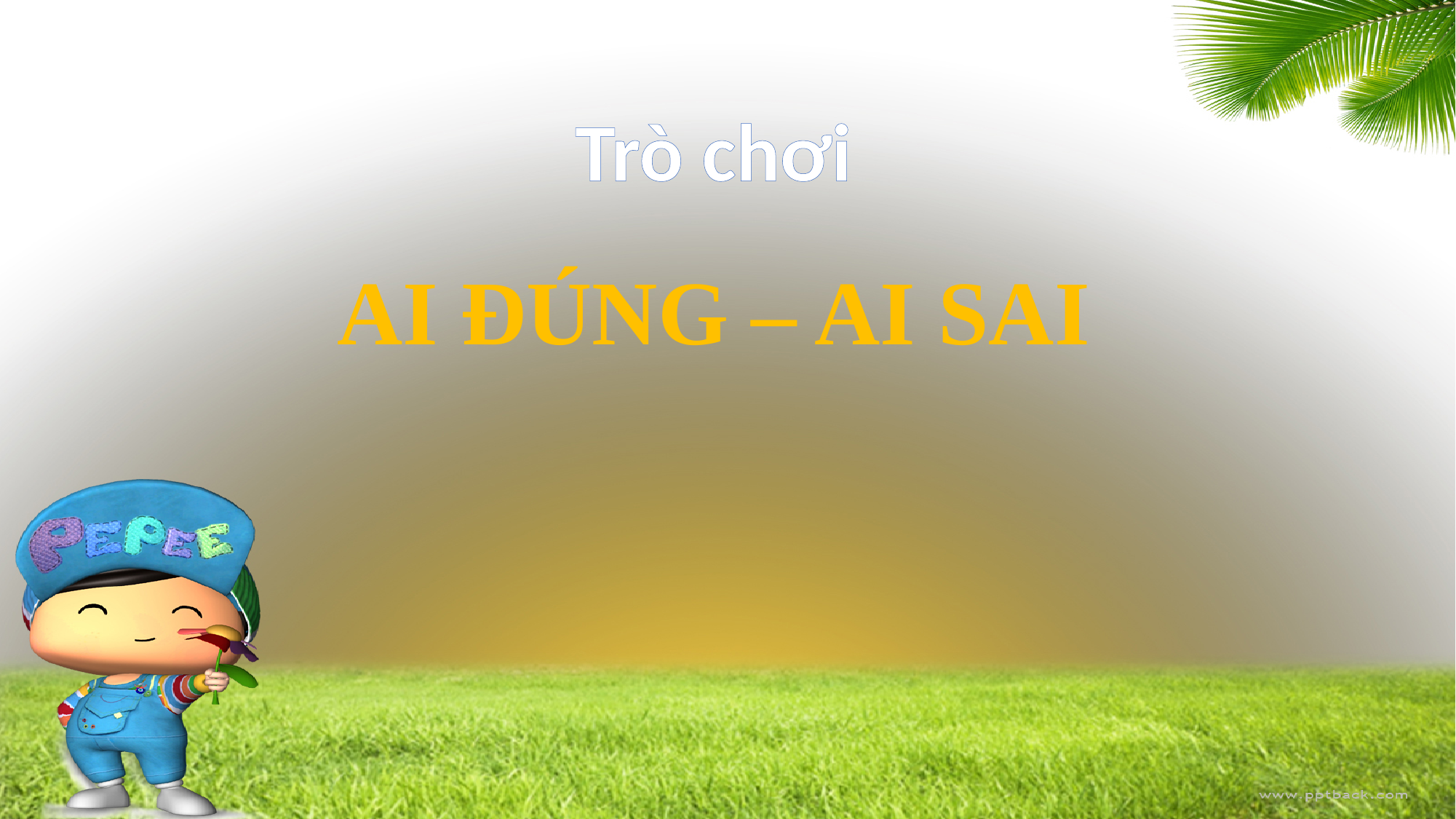

Trò chơi
AI ĐÚNG – AI SAI